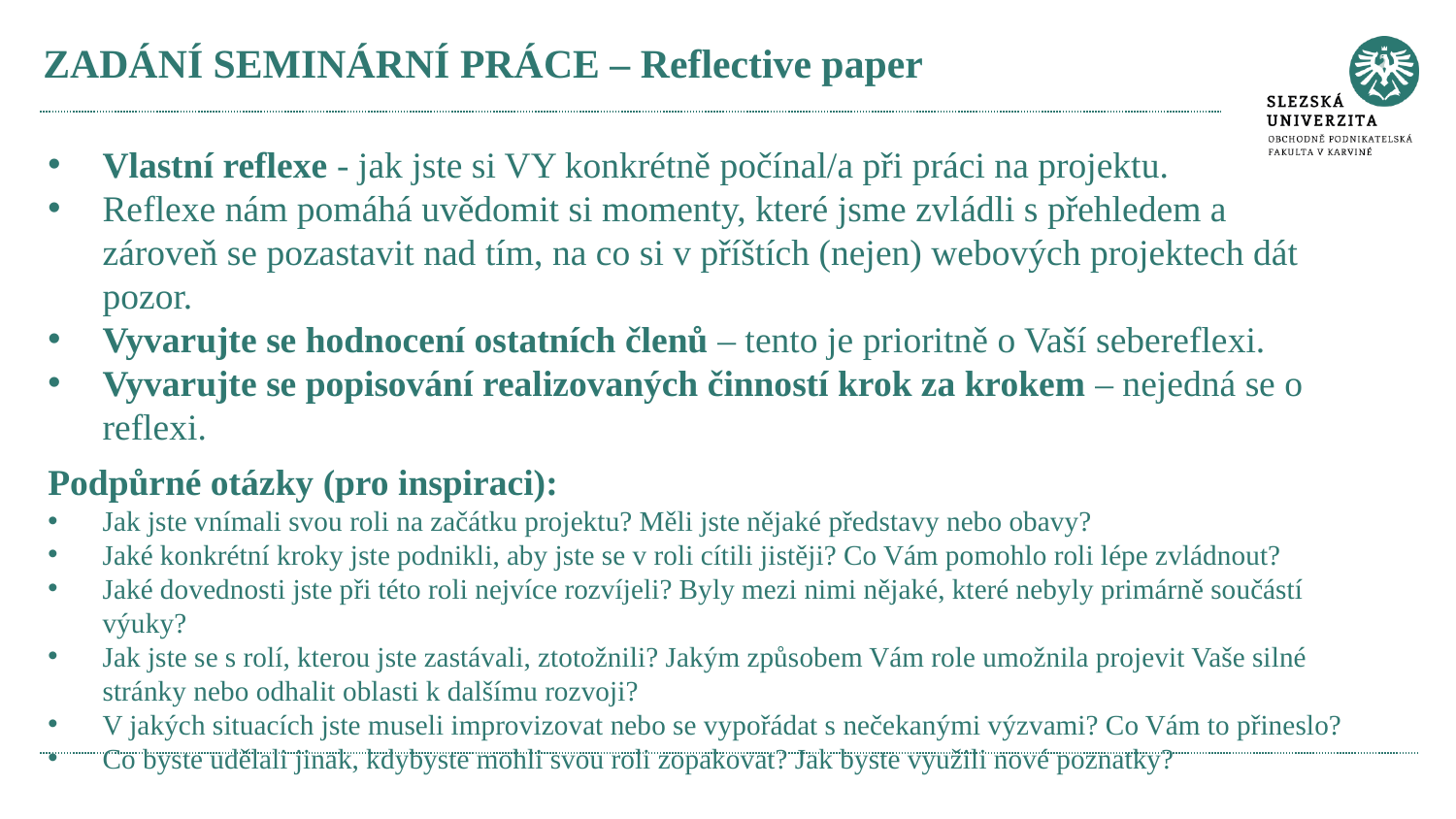

# ZADÁNÍ SEMINÁRNÍ PRÁCE – Reflective paper
Vlastní reflexe - jak jste si VY konkrétně počínal/a při práci na projektu.
Reflexe nám pomáhá uvědomit si momenty, které jsme zvládli s přehledem a zároveň se pozastavit nad tím, na co si v příštích (nejen) webových projektech dát pozor.
Vyvarujte se hodnocení ostatních členů – tento je prioritně o Vaší sebereflexi.
Vyvarujte se popisování realizovaných činností krok za krokem – nejedná se o reflexi.
Podpůrné otázky (pro inspiraci):
Jak jste vnímali svou roli na začátku projektu? Měli jste nějaké představy nebo obavy?
Jaké konkrétní kroky jste podnikli, aby jste se v roli cítili jistěji? Co Vám pomohlo roli lépe zvládnout?
Jaké dovednosti jste při této roli nejvíce rozvíjeli? Byly mezi nimi nějaké, které nebyly primárně součástí výuky?
Jak jste se s rolí, kterou jste zastávali, ztotožnili? Jakým způsobem Vám role umožnila projevit Vaše silné stránky nebo odhalit oblasti k dalšímu rozvoji?
V jakých situacích jste museli improvizovat nebo se vypořádat s nečekanými výzvami? Co Vám to přineslo?
Co byste udělali jinak, kdybyste mohli svou roli zopakovat? Jak byste využili nové poznatky?